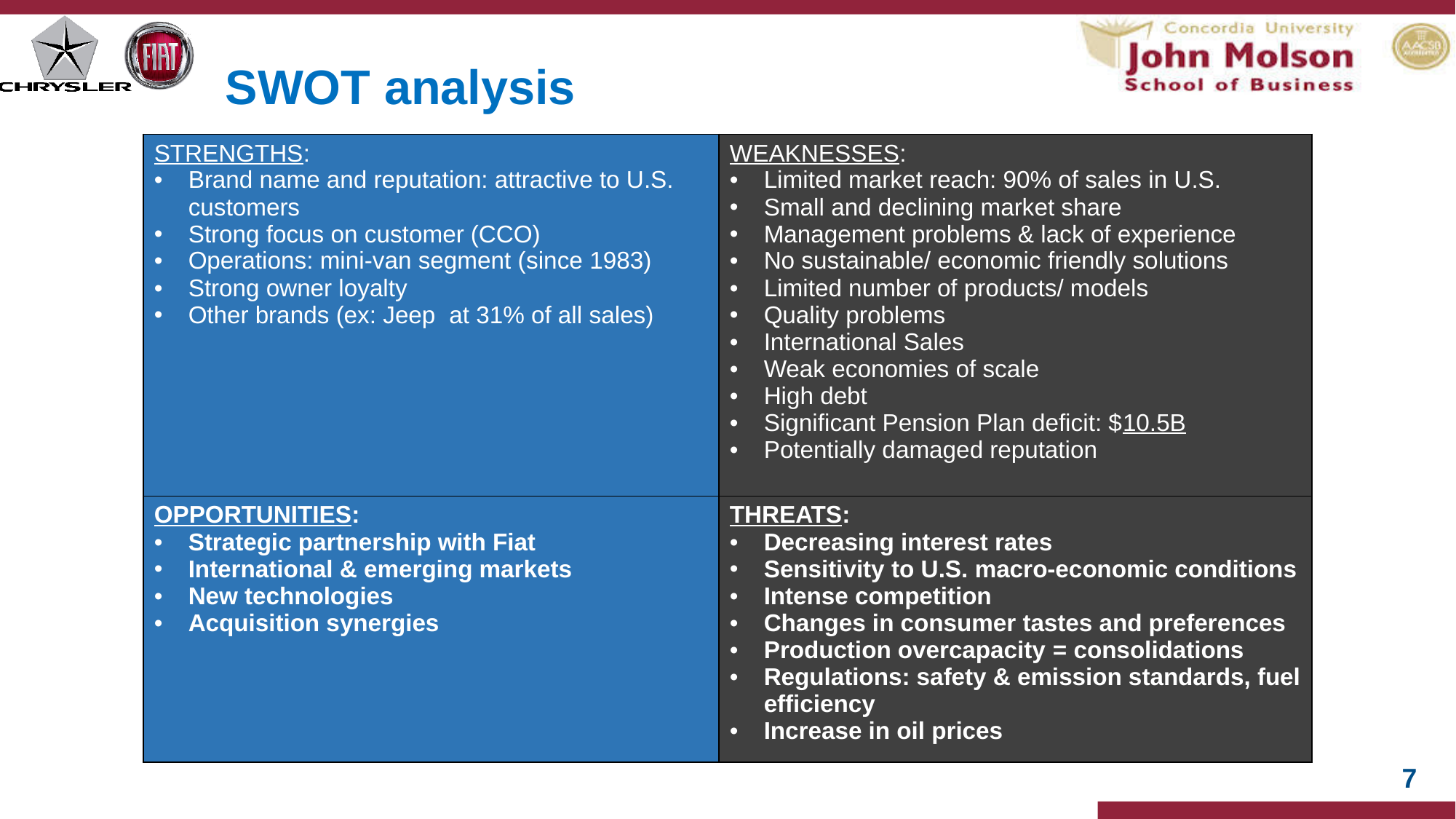

# SWOT analysis
| STRENGTHS: Brand name and reputation: attractive to U.S. customers Strong focus on customer (CCO) Operations: mini-van segment (since 1983) Strong owner loyalty Other brands (ex: Jeep at 31% of all sales) | WEAKNESSES: Limited market reach: 90% of sales in U.S. Small and declining market share Management problems & lack of experience No sustainable/ economic friendly solutions Limited number of products/ models Quality problems International Sales Weak economies of scale High debt Significant Pension Plan deficit: $10.5B Potentially damaged reputation |
| --- | --- |
| OPPORTUNITIES: Strategic partnership with Fiat International & emerging markets New technologies Acquisition synergies | THREATS: Decreasing interest rates Sensitivity to U.S. macro-economic conditions Intense competition Changes in consumer tastes and preferences Production overcapacity = consolidations Regulations: safety & emission standards, fuel efficiency Increase in oil prices |
7